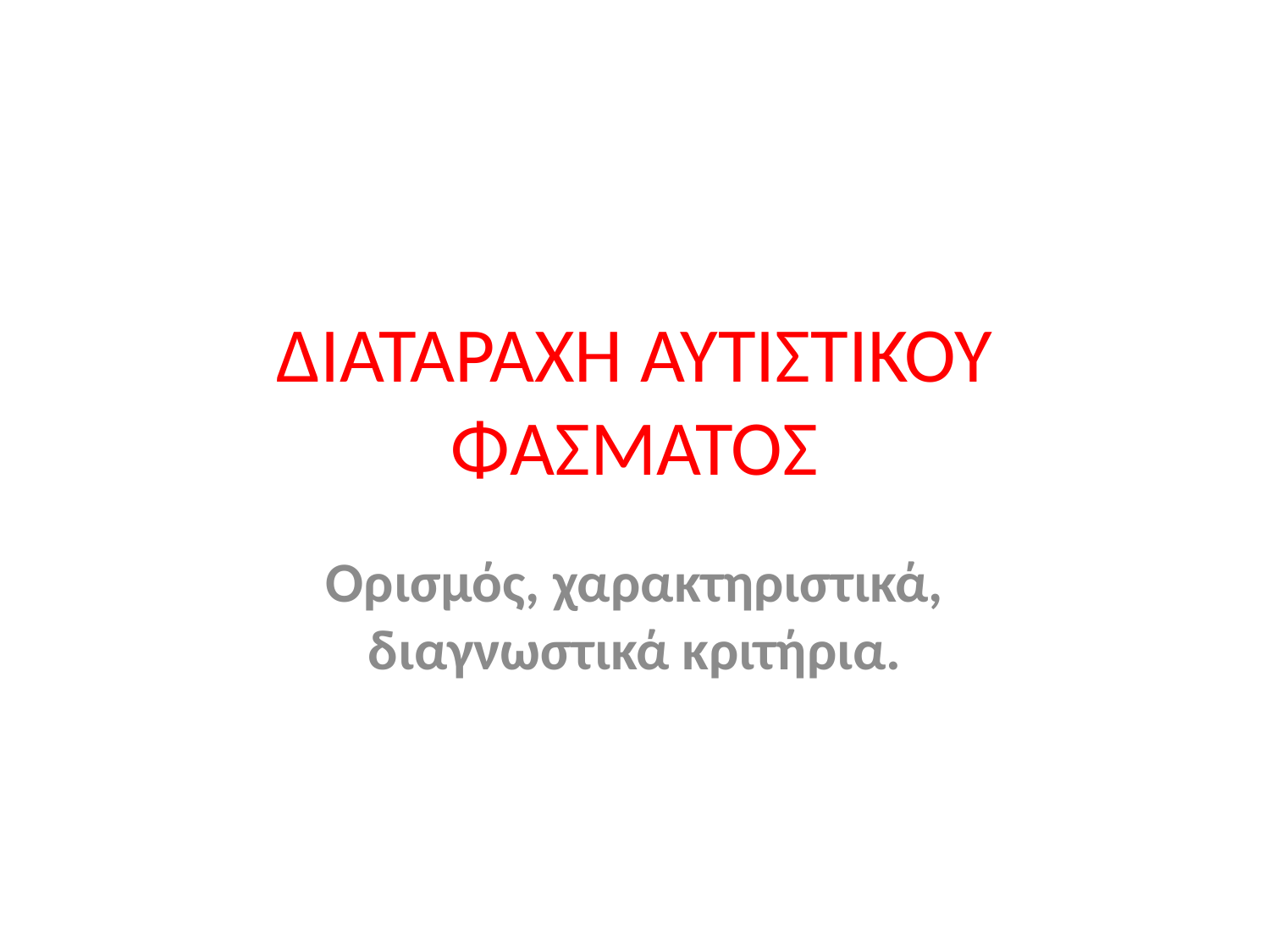

# ΔΙΑΤΑΡΑΧΗ ΑΥΤΙΣΤΙΚΟΥ ΦΑΣΜΑΤΟΣ
Ορισμός, χαρακτηριστικά, διαγνωστικά κριτήρια.